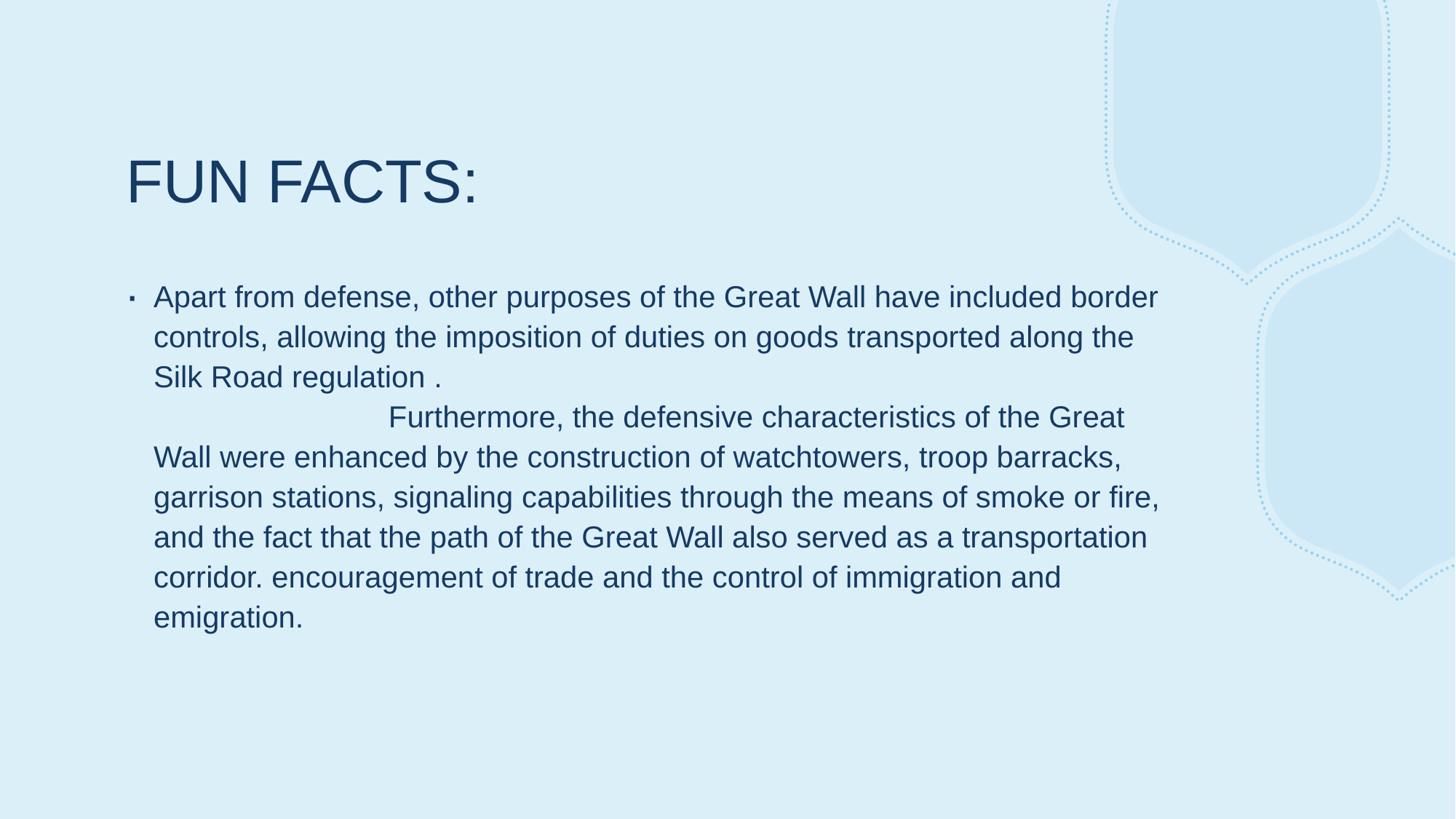

# FUN FACTS:
Apart from defense, other purposes of the Great Wall have included border controls, allowing the imposition of duties on goods transported along the Silk Road regulation .									  Furthermore, the defensive characteristics of the Great Wall were enhanced by the construction of watchtowers, troop barracks, garrison stations, signaling capabilities through the means of smoke or fire, and the fact that the path of the Great Wall also served as a transportation corridor. encouragement of trade and the control of immigration and emigration.